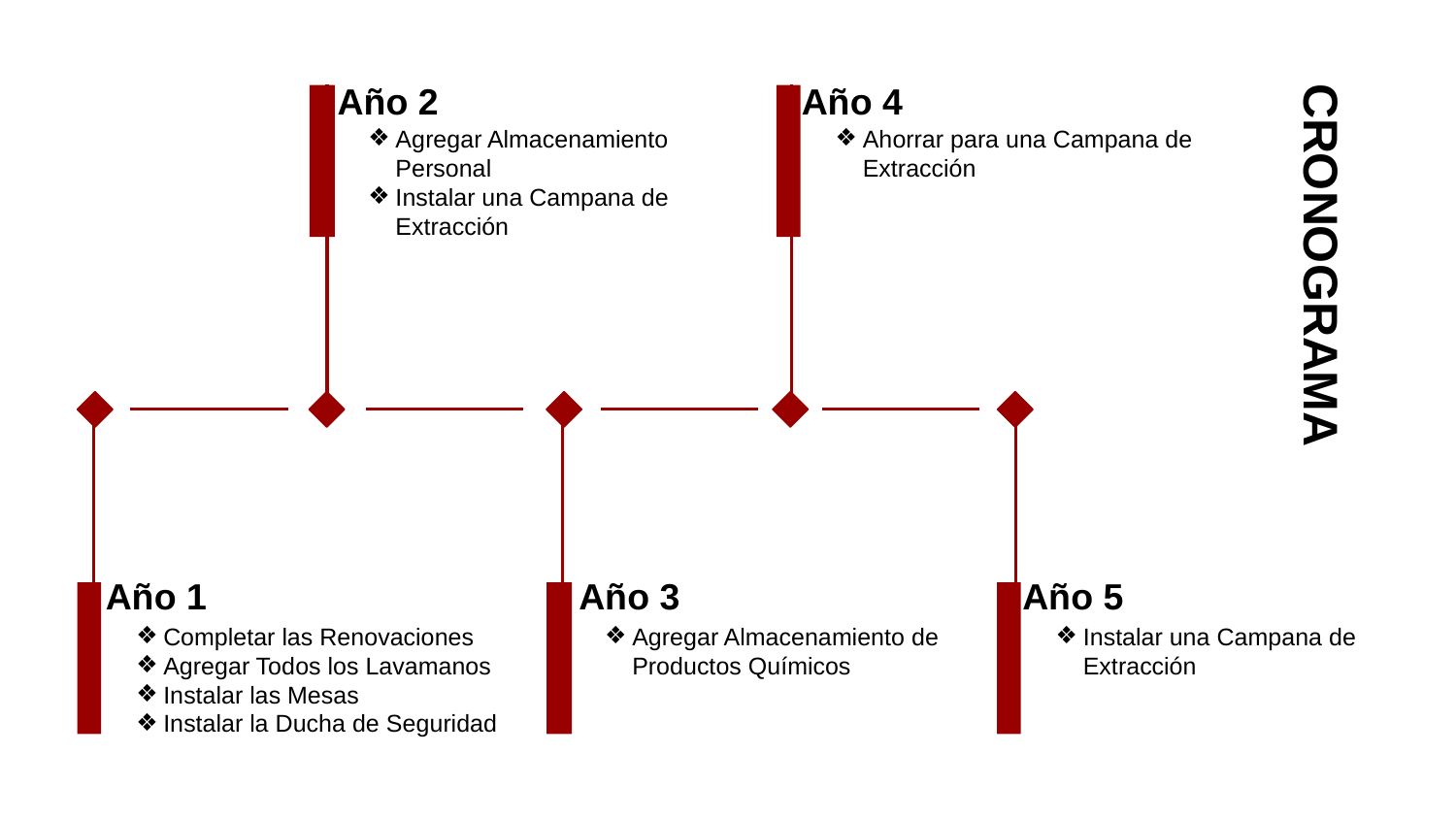

Año 2
Año 4

Agregar Almacenamiento Personal
Instalar una Campana de Extracción
Ahorrar para una Campana de Extracción
# CRONOGRAMA

Año 1
Año 3
Año 5

Completar las Renovaciones
Agregar Todos los Lavamanos
Instalar las Mesas
Instalar la Ducha de Seguridad
Agregar Almacenamiento de Productos Químicos
Instalar una Campana de Extracción